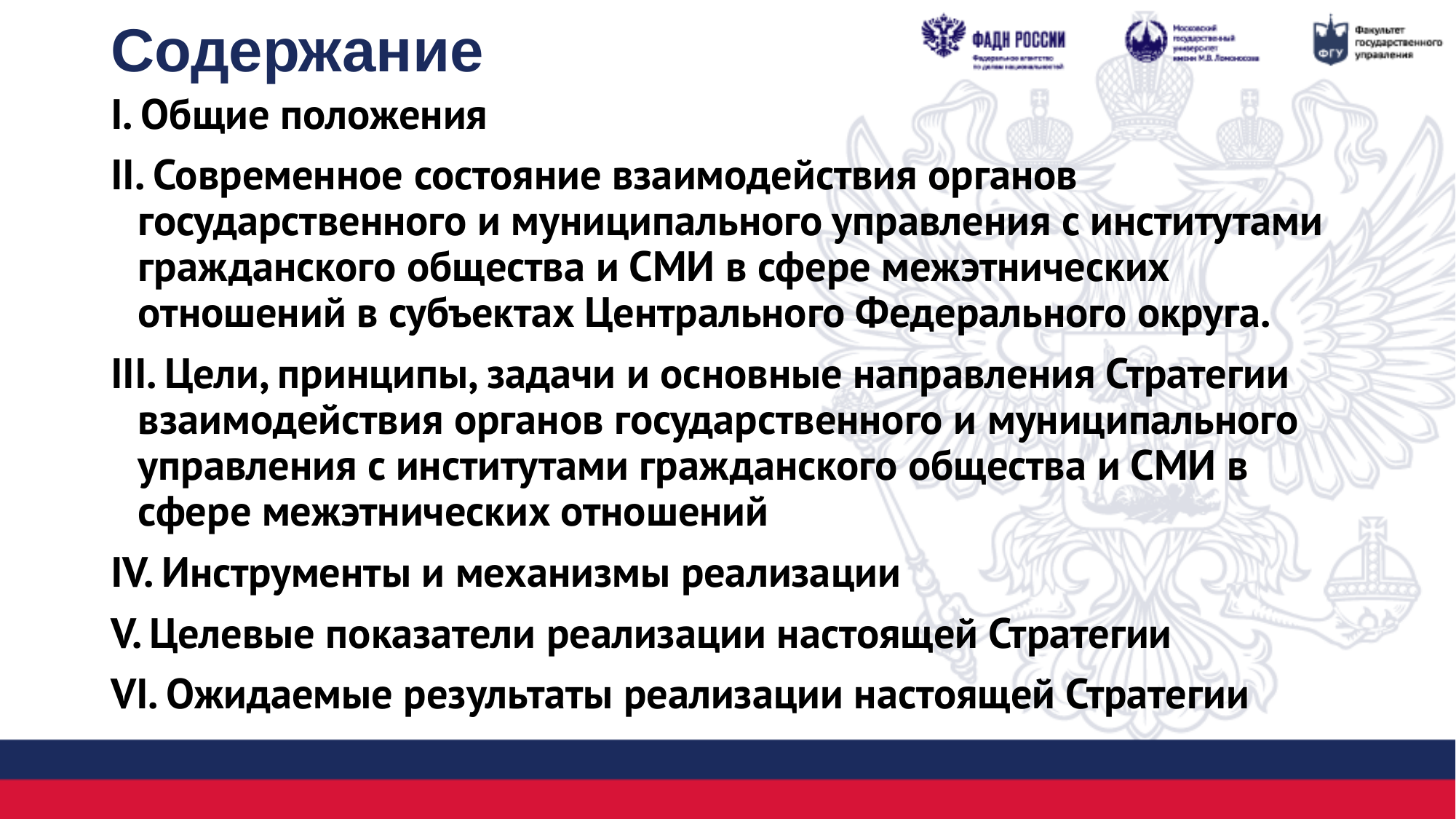

# Содержание
I. Общие положения
II. Современное состояние взаимодействия органов государственного и муниципального управления с институтами гражданского общества и СМИ в сфере межэтнических отношений в субъектах Центрального Федерального округа.
III. Цели, принципы, задачи и основные направления Стратегии взаимодействия органов государственного и муниципального управления с институтами гражданского общества и СМИ в сфере межэтнических отношений
IV. Инструменты и механизмы реализации
V. Целевые показатели реализации настоящей Стратегии
VI. Ожидаемые результаты реализации настоящей Стратегии